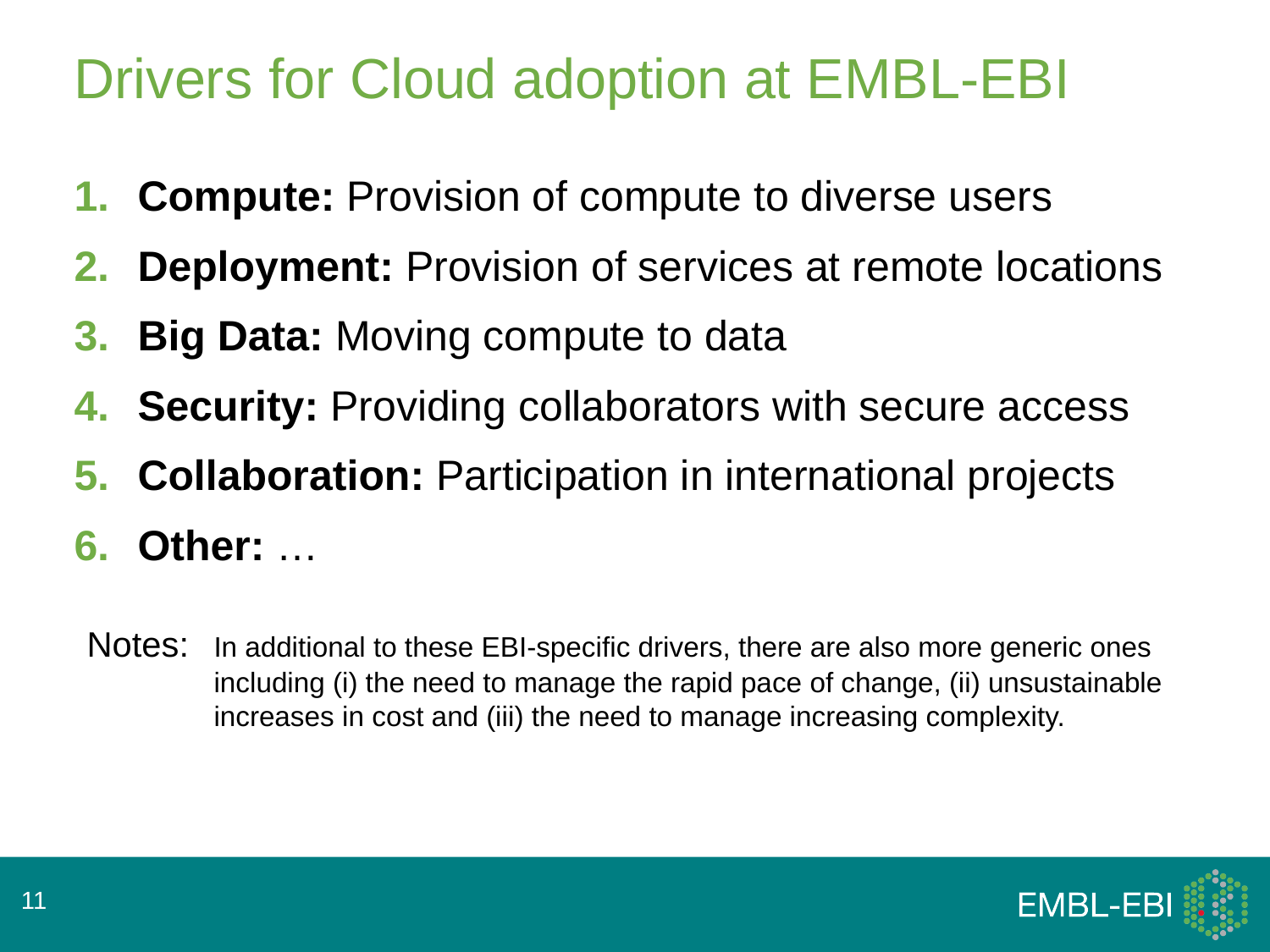

# Drivers for Cloud adoption at EMBL-EBI
Compute: Provision of compute to diverse users
Deployment: Provision of services at remote locations
Big Data: Moving compute to data
Security: Providing collaborators with secure access
Collaboration: Participation in international projects
Other: …
Notes:	In additional to these EBI-specific drivers, there are also more generic ones 	including (i) the need to manage the rapid pace of change, (ii) unsustainable 	increases in cost and (iii) the need to manage increasing complexity.

11